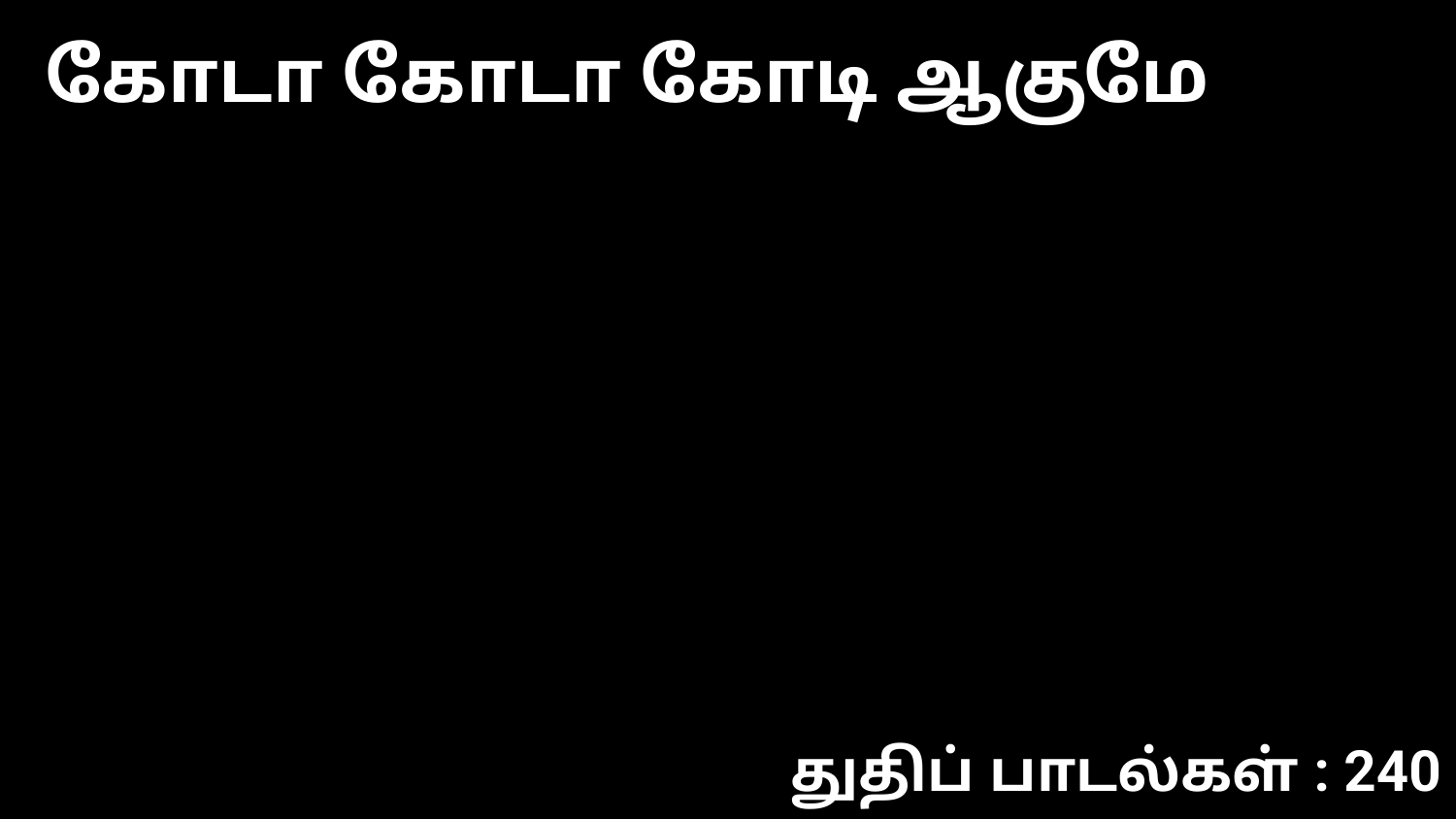

கோடா கோடா கோடி ஆகுமே
துதிப் பாடல்கள் : 240